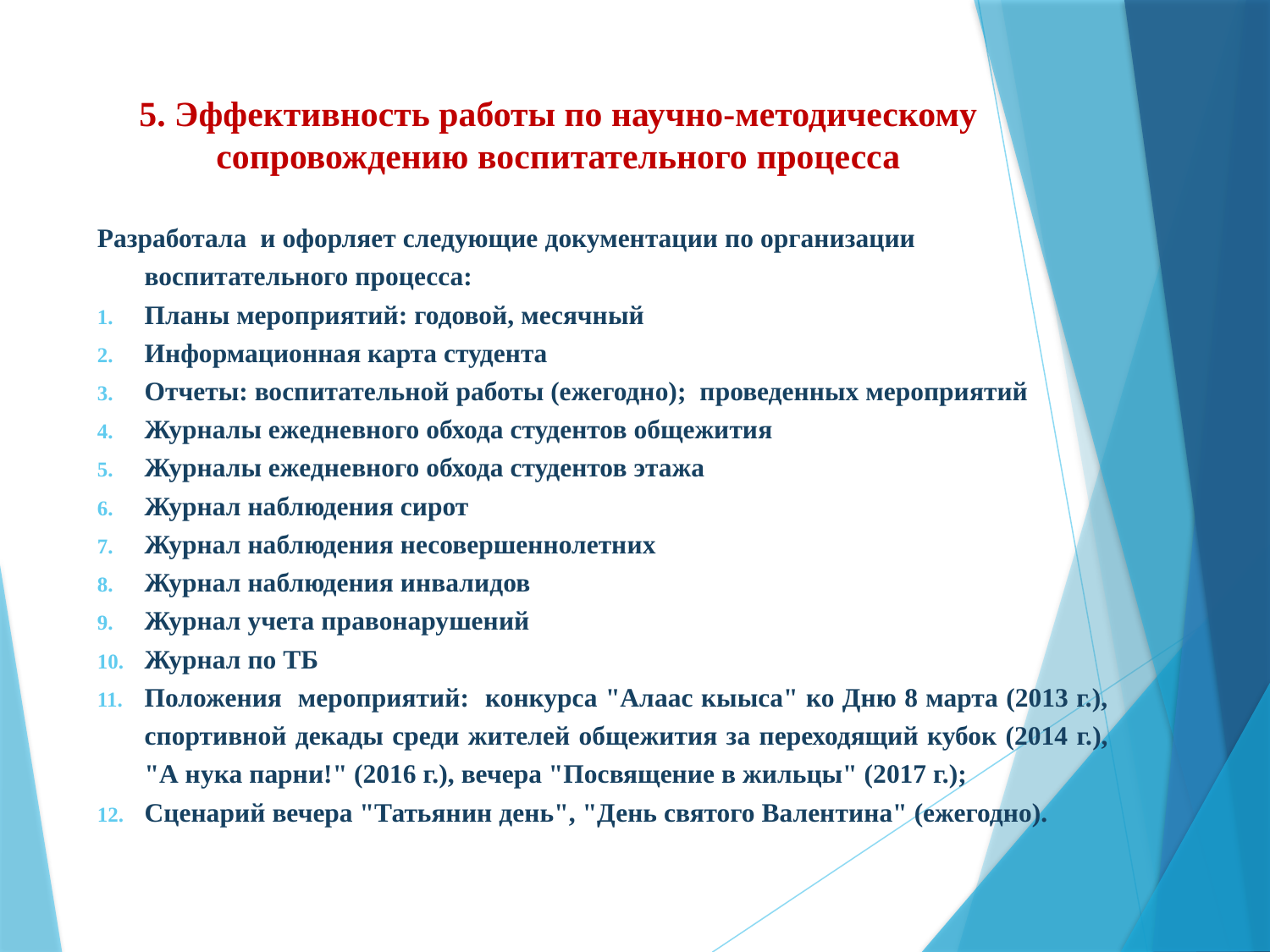

# 5. Эффективность работы по научно-методическому сопровождению воспитательного процесса
Разработала  и офорляет следующие документации по организации воспитательного процесса:
Планы мероприятий: годовой, месячный
Информационная карта студента
Отчеты: воспитательной работы (ежегодно);  проведенных мероприятий
Журналы ежедневного обхода студентов общежития
Журналы ежедневного обхода студентов этажа
Журнал наблюдения сирот
Журнал наблюдения несовершеннолетних
Журнал наблюдения инвалидов
Журнал учета правонарушений
Журнал по ТБ
Положения  мероприятий:  конкурса "Алаас кыыса" ко Дню 8 марта (2013 г.), спортивной декады среди жителей общежития за переходящий кубок (2014 г.), "А нука парни!" (2016 г.), вечера "Посвящение в жильцы" (2017 г.);
Сценарий вечера "Татьянин день", "День святого Валентина" (ежегодно).